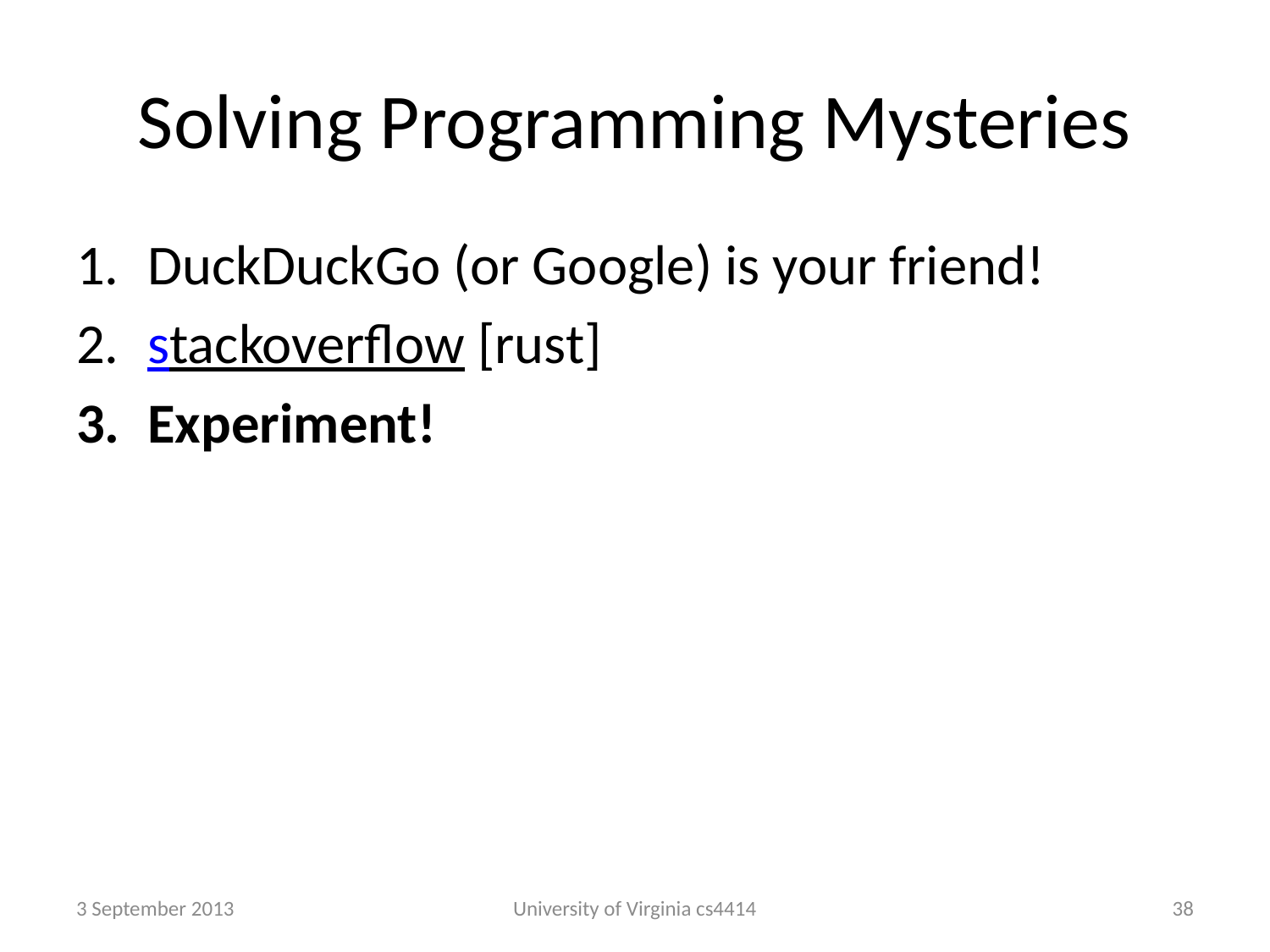

# Solving Programming Mysteries
DuckDuckGo (or Google) is your friend!
stackoverflow [rust]
Experiment!
3 September 2013
University of Virginia cs4414
38